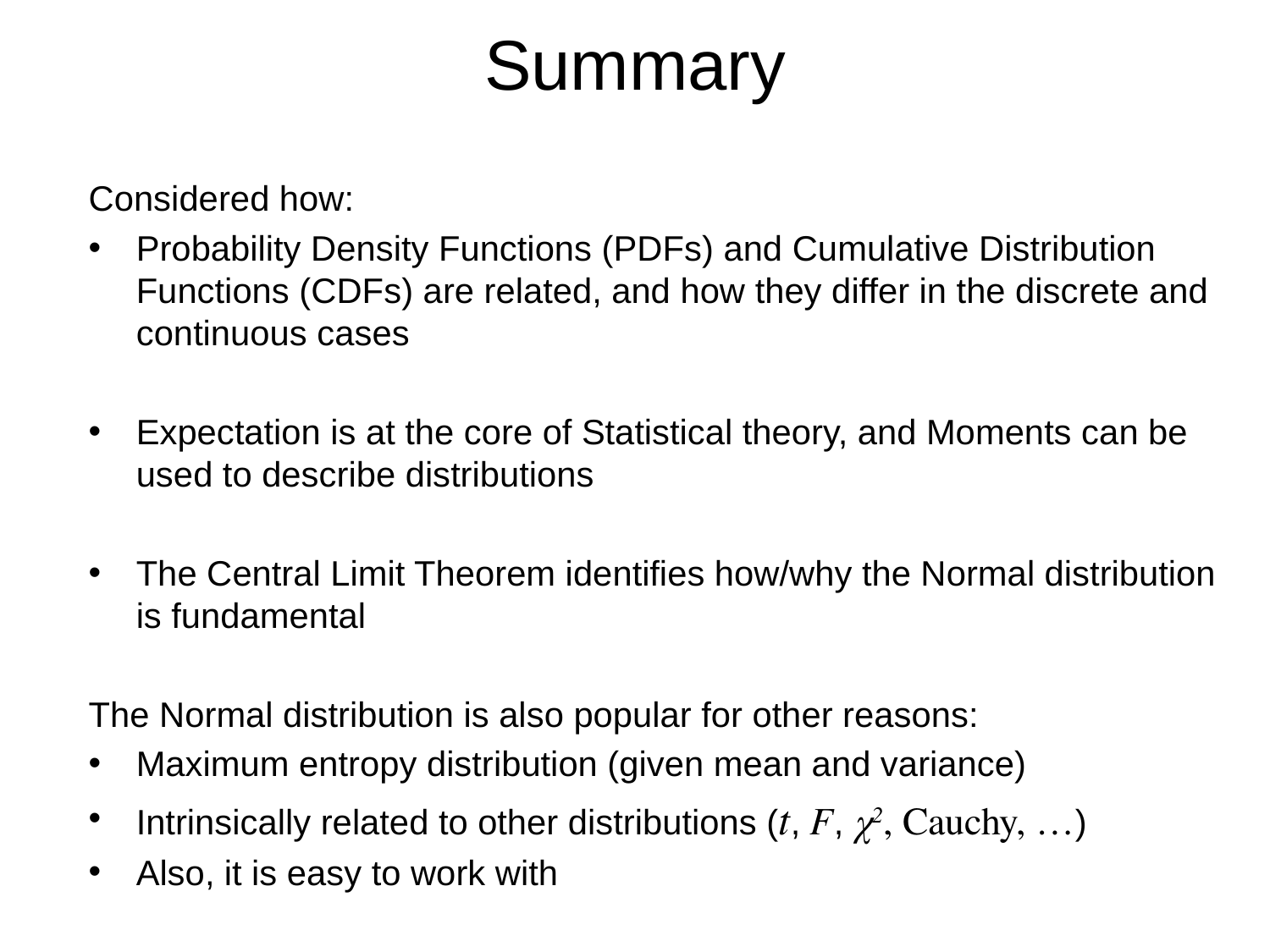

# Summary
Considered how:
Probability Density Functions (PDFs) and Cumulative Distribution Functions (CDFs) are related, and how they differ in the discrete and continuous cases

Expectation is at the core of Statistical theory, and Moments can be used to describe distributions

The Central Limit Theorem identifies how/why the Normal distribution is fundamental

The Normal distribution is also popular for other reasons:
Maximum entropy distribution (given mean and variance)
Intrinsically related to other distributions (t, F, χ2, Cauchy, …)
Also, it is easy to work with